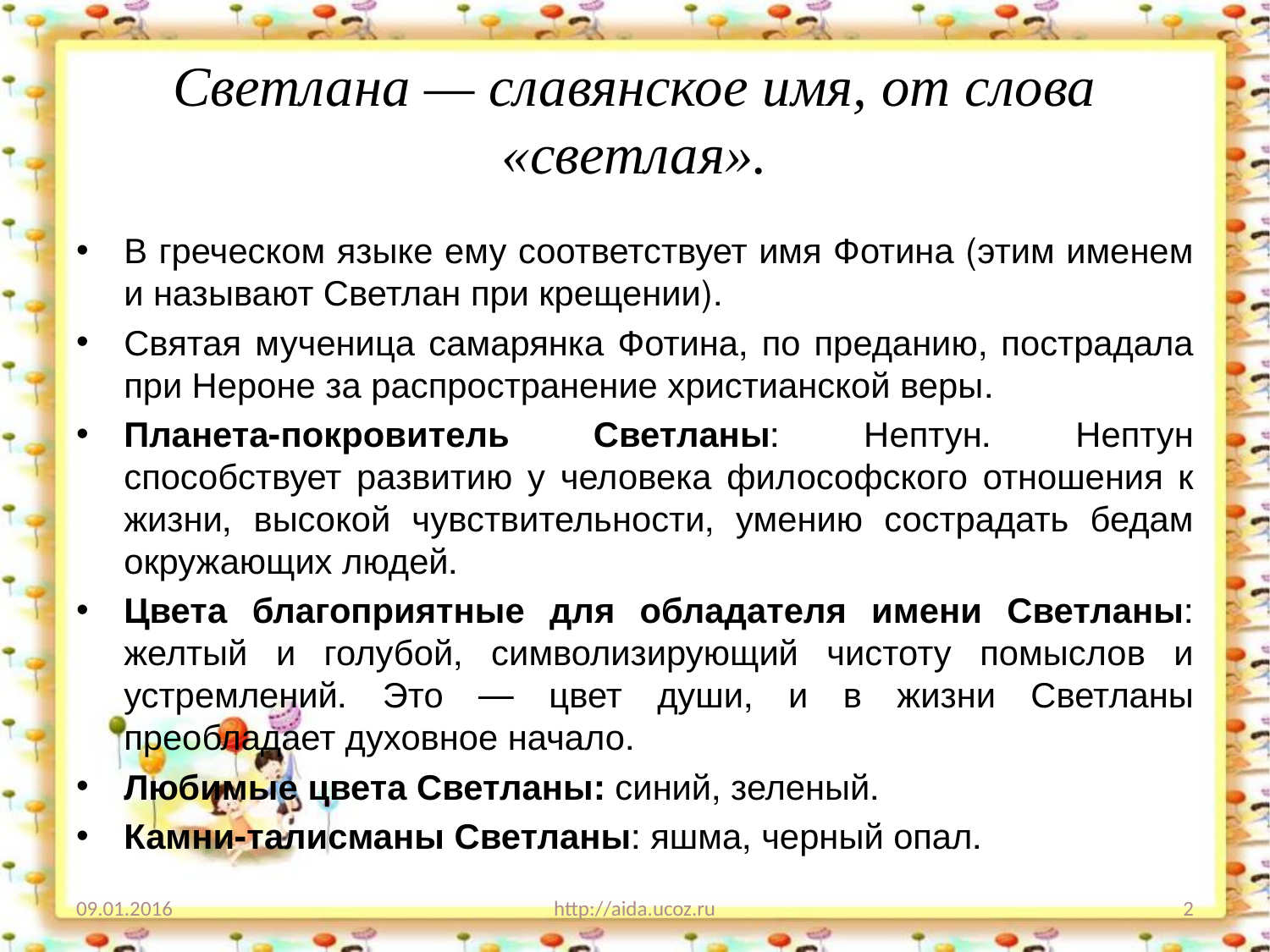

# Светлана — славянское имя, от слова «светлая».
В греческом языке ему соответствует имя Фотина (этим именем и называют Светлан при крещении).
Святая мученица самарянка Фотина, по преданию, пострадала при Нероне за распространение христианской веры.
Планета-покровитель Светланы: Нептун. Нептун способствует развитию у человека философского отношения к жизни, высокой чувствительности, умению сострадать бедам окружающих людей.
Цвета благоприятные для обладателя имени Светланы: желтый и голубой, символизирующий чистоту помыслов и устремлений. Это — цвет души, и в жизни Светланы преобладает духовное начало.
Любимые цвета Светланы: синий, зеленый.
Камни-талисманы Светланы: яшма, черный опал.

09.01.2016
http://aida.ucoz.ru
2